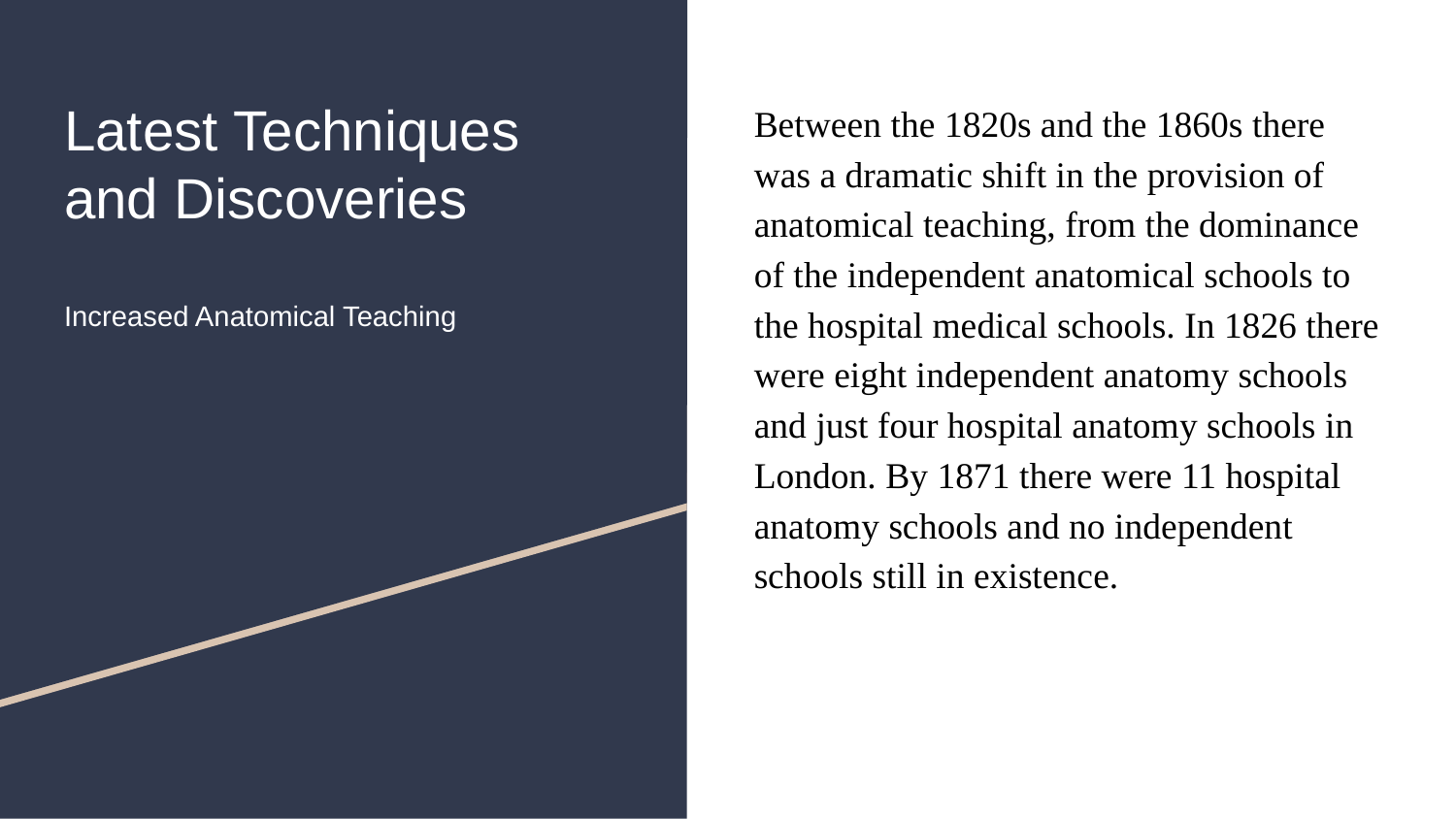

# Latest Techniques and Discoveries

Increased Anatomical Teaching
Between the 1820s and the 1860s there was a dramatic shift in the provision of anatomical teaching, from the dominance of the independent anatomical schools to the hospital medical schools. In 1826 there were eight independent anatomy schools and just four hospital anatomy schools in London. By 1871 there were 11 hospital anatomy schools and no independent schools still in existence.